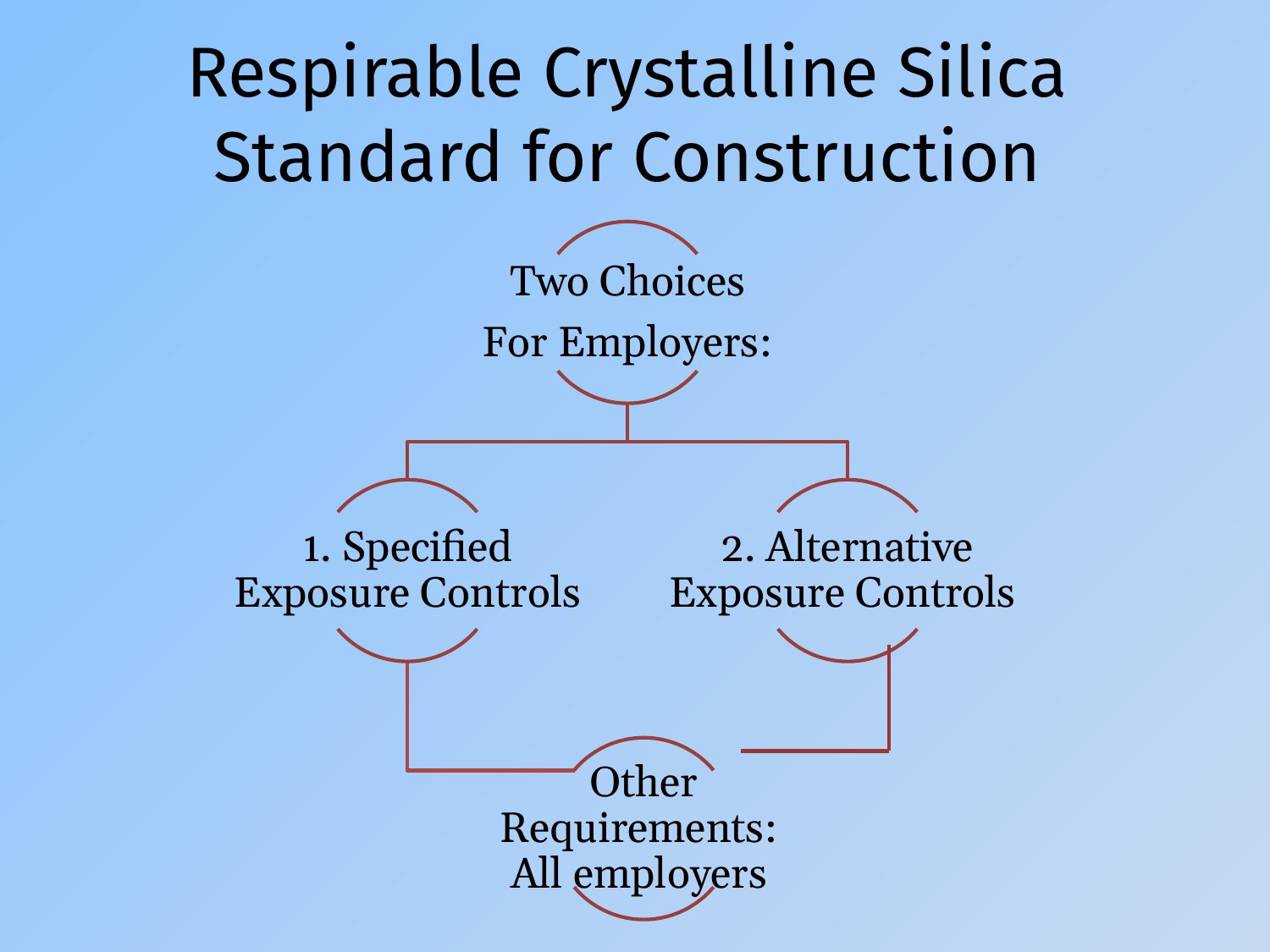

# Respirable Crystalline Silica Standard for Construction
Two Choices
For Employers:
1. Specified Exposure Controls
Other Requirements:
All employers
2. Alternative Exposure Controls